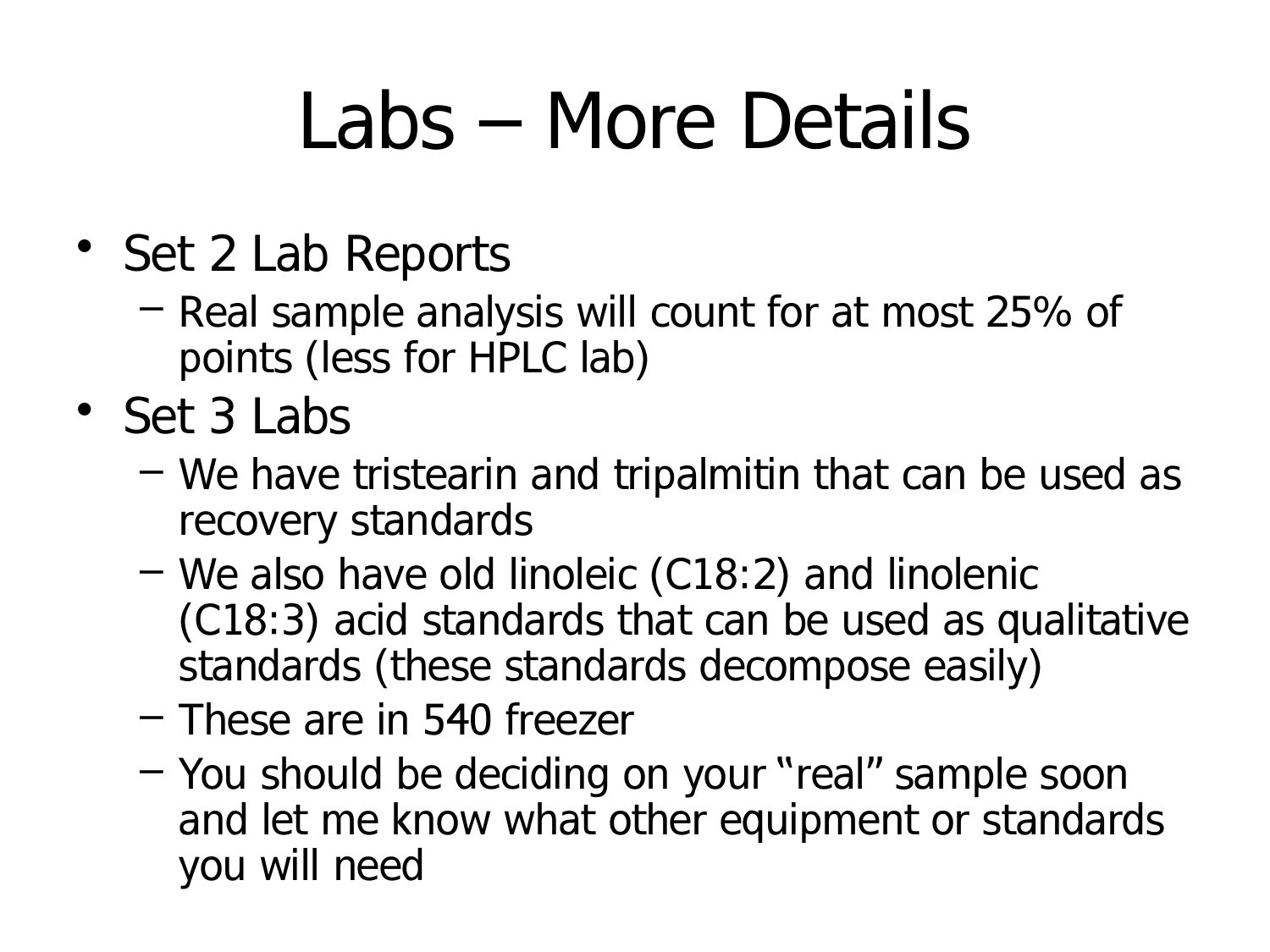

Labs – More Details
Set 2 Lab Reports
Real sample analysis will count for at most 25% of points (less for HPLC lab)
Set 3 Labs
We have tristearin and tripalmitin that can be used as recovery standards
We also have old linoleic (C18:2) and linolenic (C18:3) acid standards that can be used as qualitative standards (these standards decompose easily)
These are in 540 freezer
You should be deciding on your “real” sample soon and let me know what other equipment or standards you will need